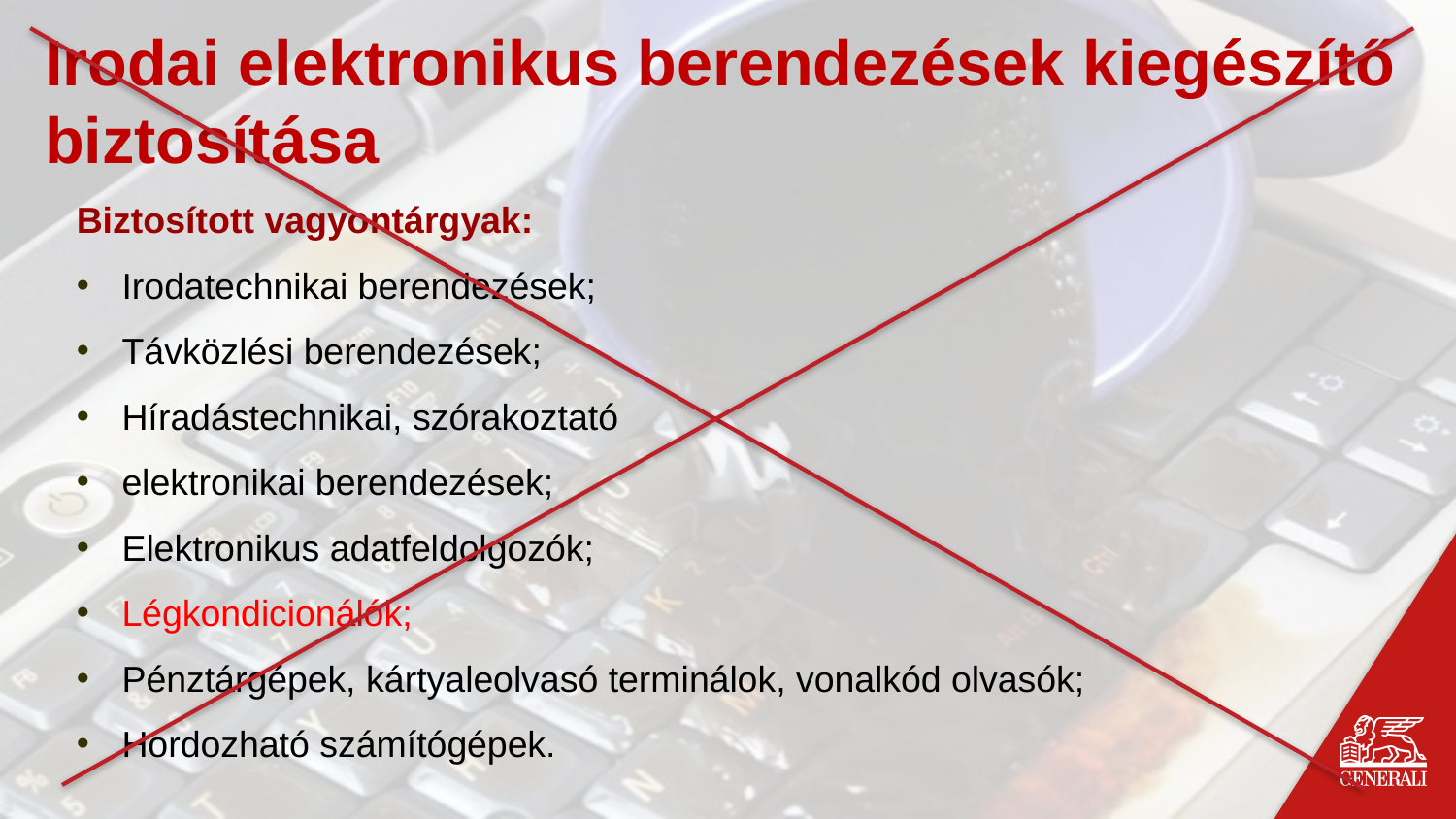

Irodai elektronikus berendezések kiegészítő biztosítása
Biztosított vagyontárgyak:
Irodatechnikai berendezések;
Távközlési berendezések;
Híradástechnikai, szórakoztató
elektronikai berendezések;
Elektronikus adatfeldolgozók;
Légkondicionálók;
Pénztárgépek, kártyaleolvasó terminálok, vonalkód olvasók;
Hordozható számítógépek.